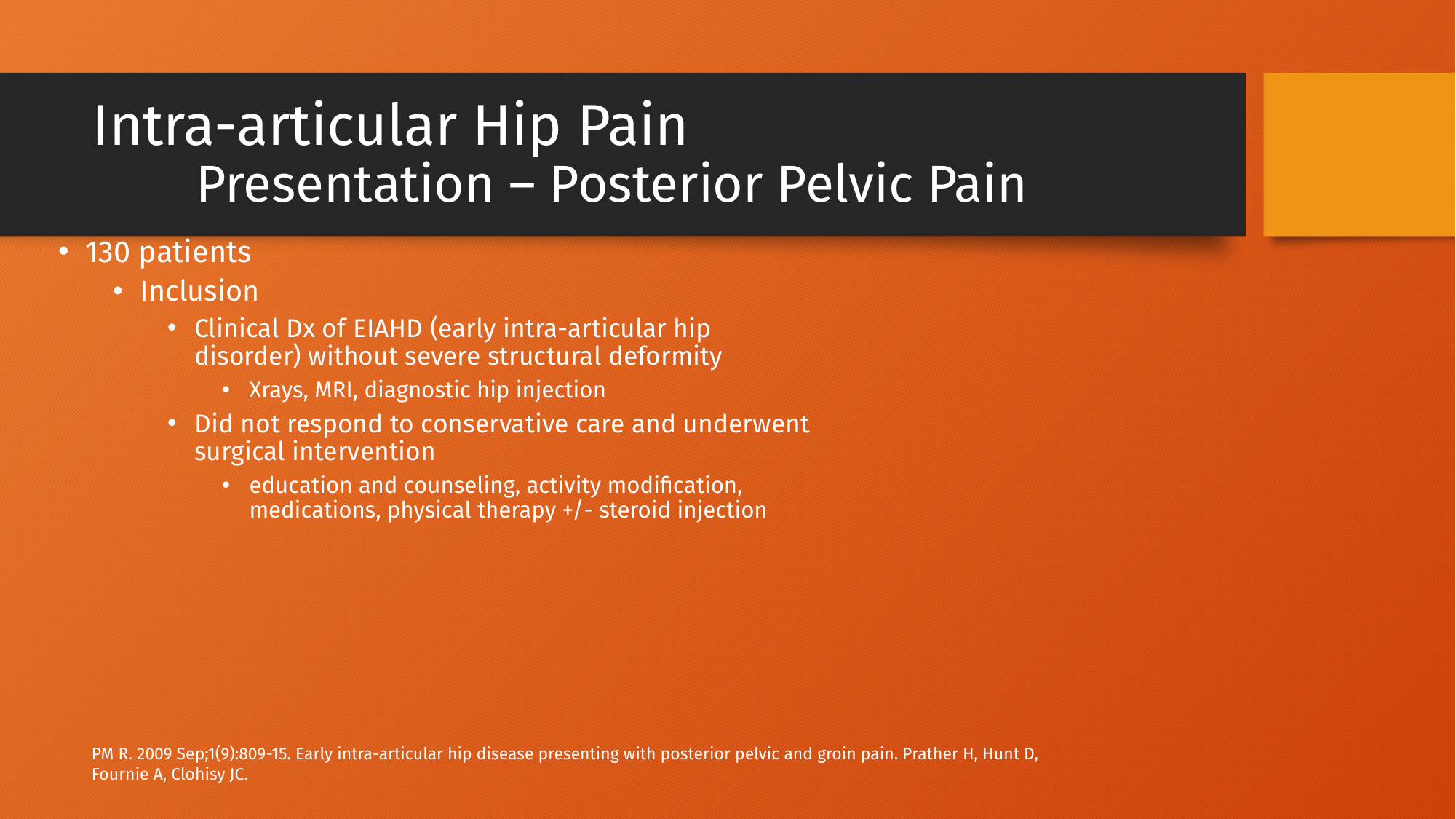

# Intra-articular Hip Pain Presentation – Posterior Pelvic Pain
130 patients
Inclusion
Clinical Dx of EIAHD (early intra-articular hip disorder) without severe structural deformity
Xrays, MRI, diagnostic hip injection
Did not respond to conservative care and underwent surgical intervention
education and counseling, activity modification, medications, physical therapy +/- steroid injection
PM R. 2009 Sep;1(9):809-15. Early intra-articular hip disease presenting with posterior pelvic and groin pain. Prather H, Hunt D, Fournie A, Clohisy JC.